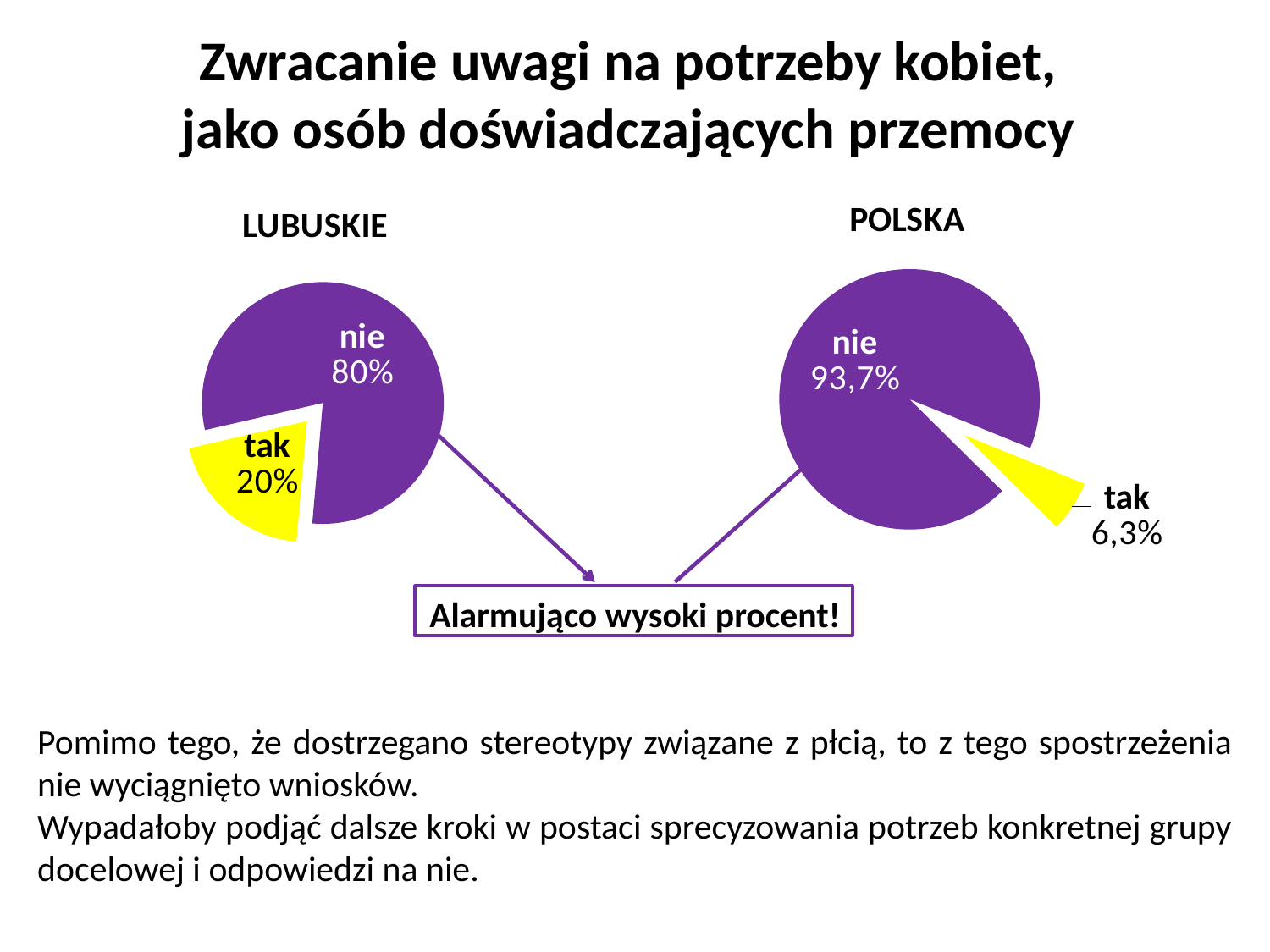

Zwracanie uwagi na potrzeby kobiet,
jako osób doświadczających przemocy

### Chart: LUBUSKIE

| Category |  |
|---|---|
| tak | 4.0 |
| nie | 16.0 |

### Chart: POLSKA

| Category |  |
|---|---|
| tak | 0.063 |
| nie | 0.937 |
Alarmująco wysoki procent!

Pomimo tego, że dostrzegano stereotypy związane z płcią, to z tego spostrzeżenia nie wyciągnięto wniosków.
Wypadałoby podjąć dalsze kroki w postaci sprecyzowania potrzeb konkretnej grupy docelowej i odpowiedzi na nie.